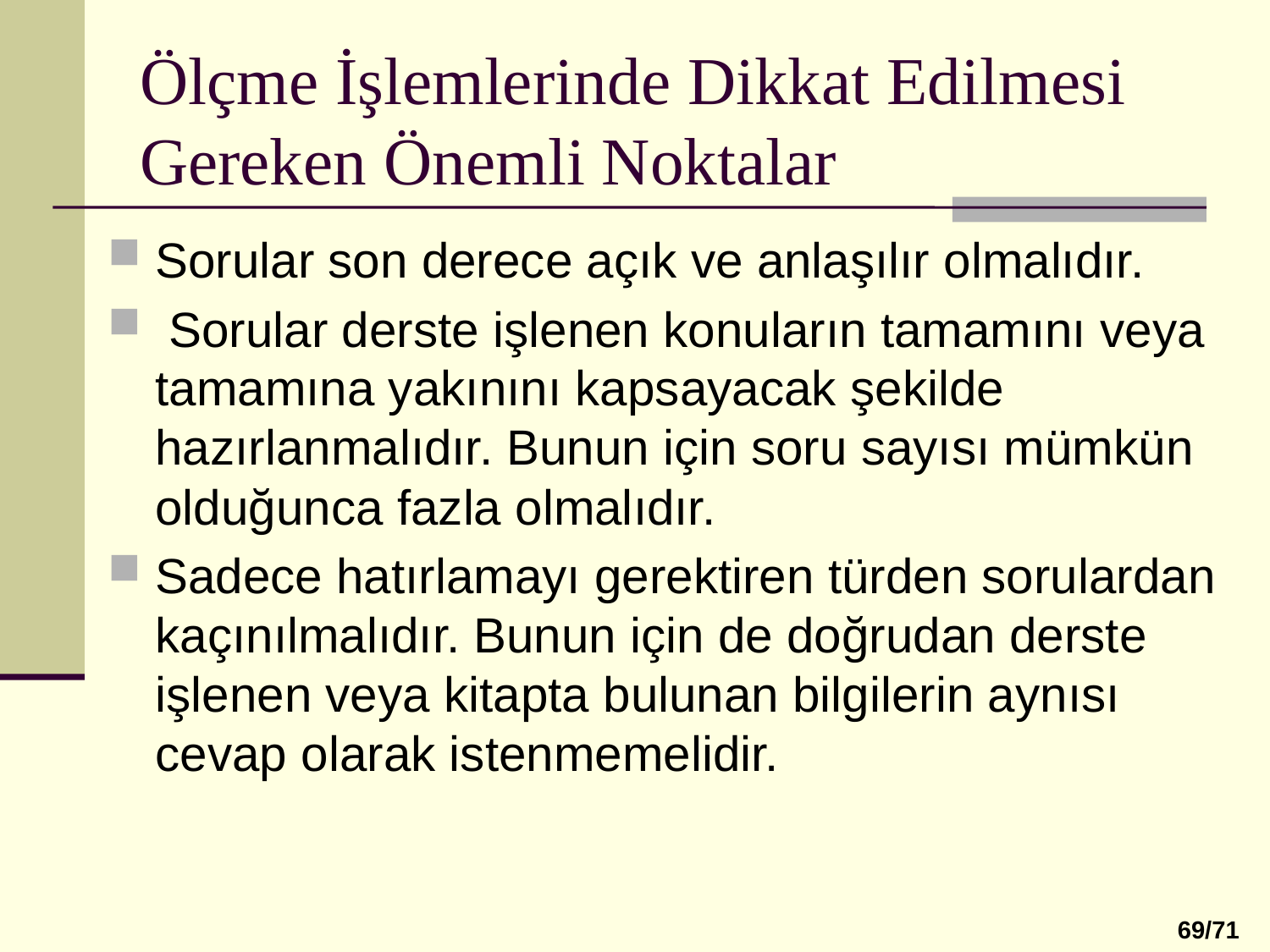

# Ölçme İşlemlerinde Dikkat Edilmesi Gereken Önemli Noktalar
Sorular son derece açık ve anlaşılır olmalıdır.
 Sorular derste işlenen konuların tamamını veya tamamına yakınını kapsayacak şekilde hazırlanmalıdır. Bunun için soru sayısı mümkün olduğunca fazla olmalıdır.
Sadece hatırlamayı gerektiren türden sorulardan kaçınılmalıdır. Bunun için de doğrudan derste işlenen veya kitapta bulunan bilgilerin aynısı cevap olarak istenmemelidir.
69/71